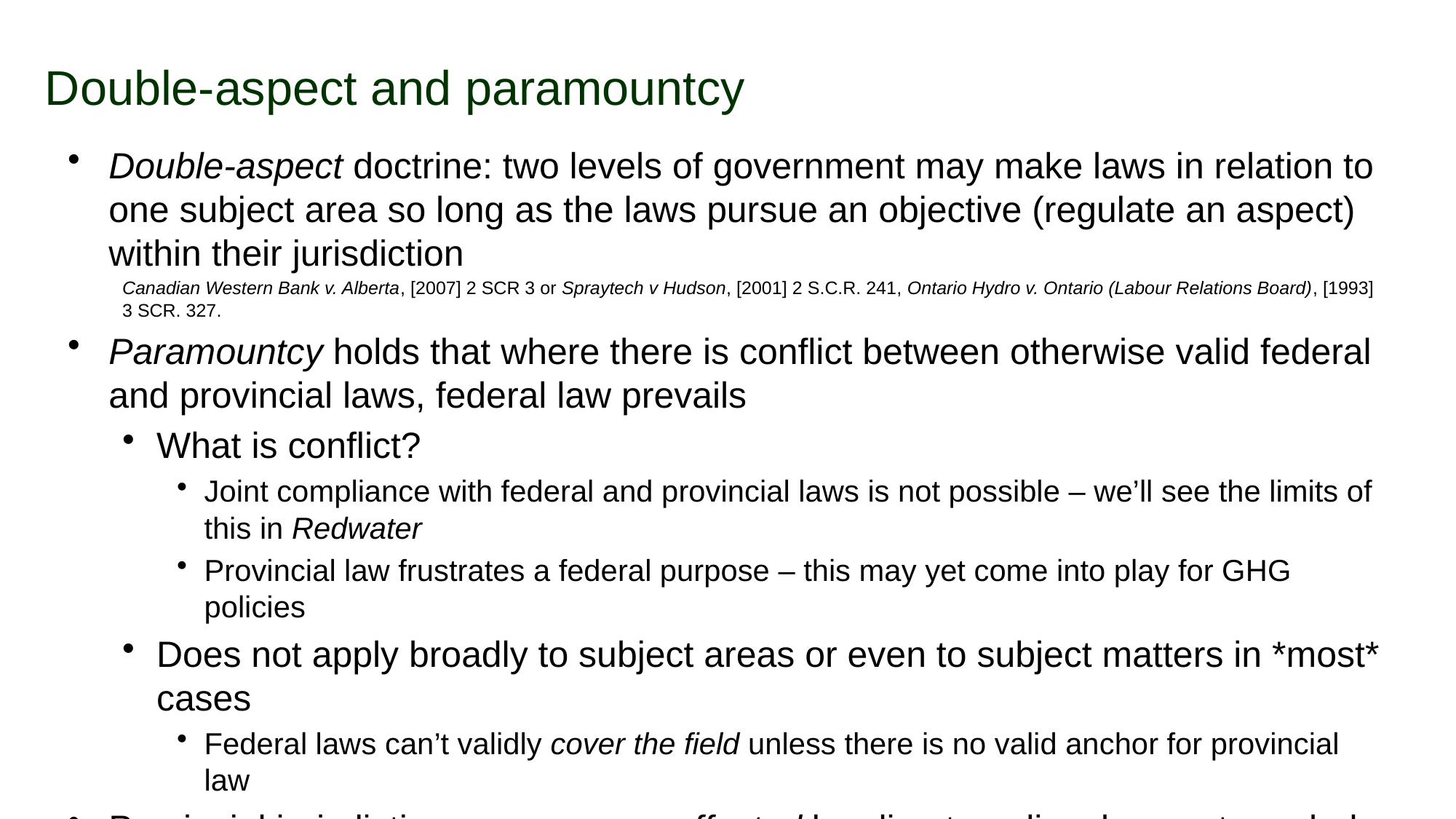

# Double-aspect and paramountcy
Double-aspect doctrine: two levels of government may make laws in relation to one subject area so long as the laws pursue an objective (regulate an aspect) within their jurisdiction
Canadian Western Bank v. Alberta, [2007] 2 SCR 3 or Spraytech v Hudson, [2001] 2 S.C.R. 241, Ontario Hydro v. Ontario (Labour Relations Board), [1993] 3 SCR. 327.
Paramountcy holds that where there is conflict between otherwise valid federal and provincial laws, federal law prevails
What is conflict?
Joint compliance with federal and provincial laws is not possible – we’ll see the limits of this in Redwater
Provincial law frustrates a federal purpose – this may yet come into play for GHG policies
Does not apply broadly to subject areas or even to subject matters in *most* cases
Federal laws can’t validly cover the field unless there is no valid anchor for provincial law
Provincial jurisdiction over an area affected by climate policy does not preclude valid federal legislation